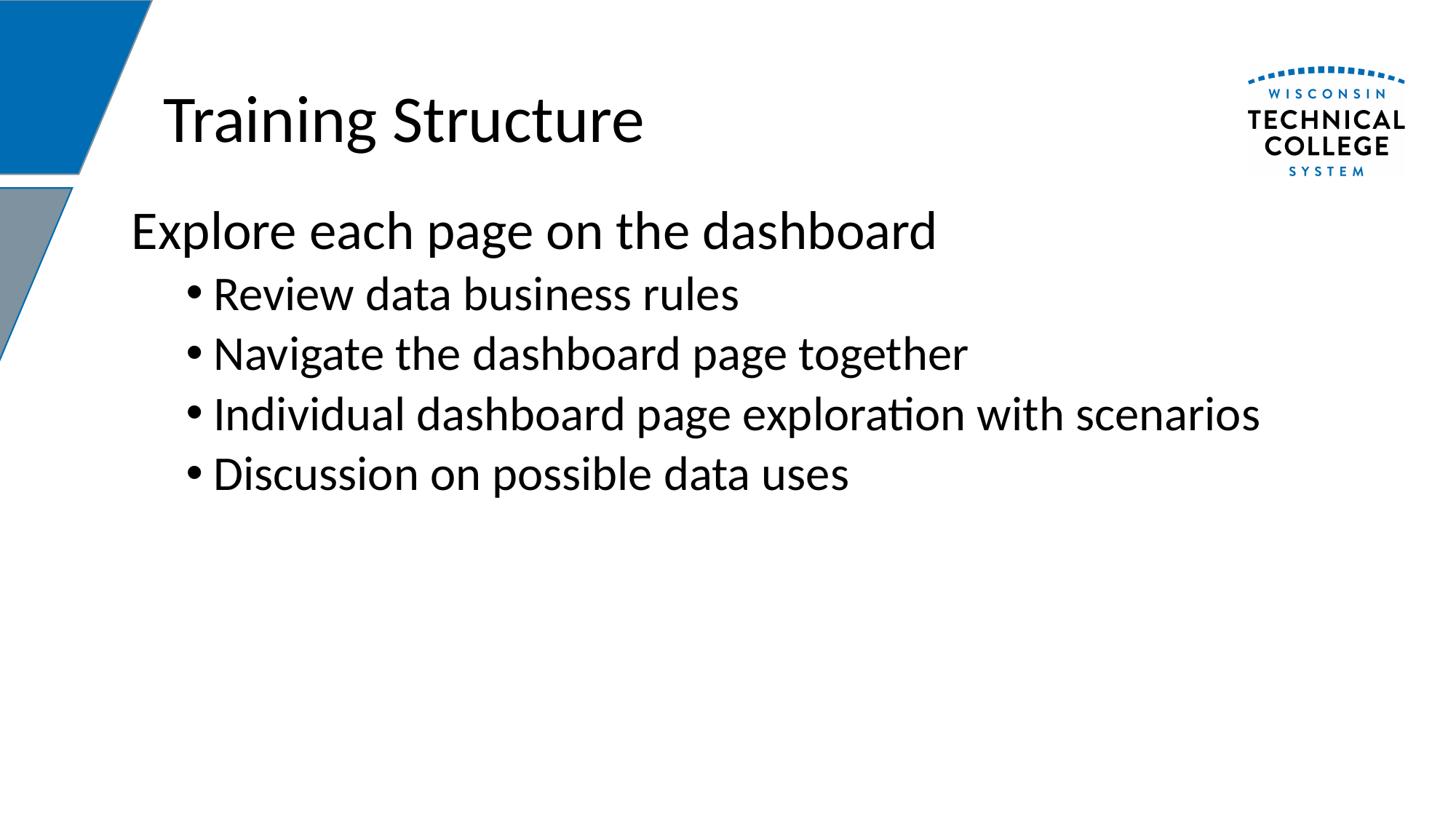

# Training Structure
Explore each page on the dashboard
Review data business rules
Navigate the dashboard page together
Individual dashboard page exploration with scenarios
Discussion on possible data uses